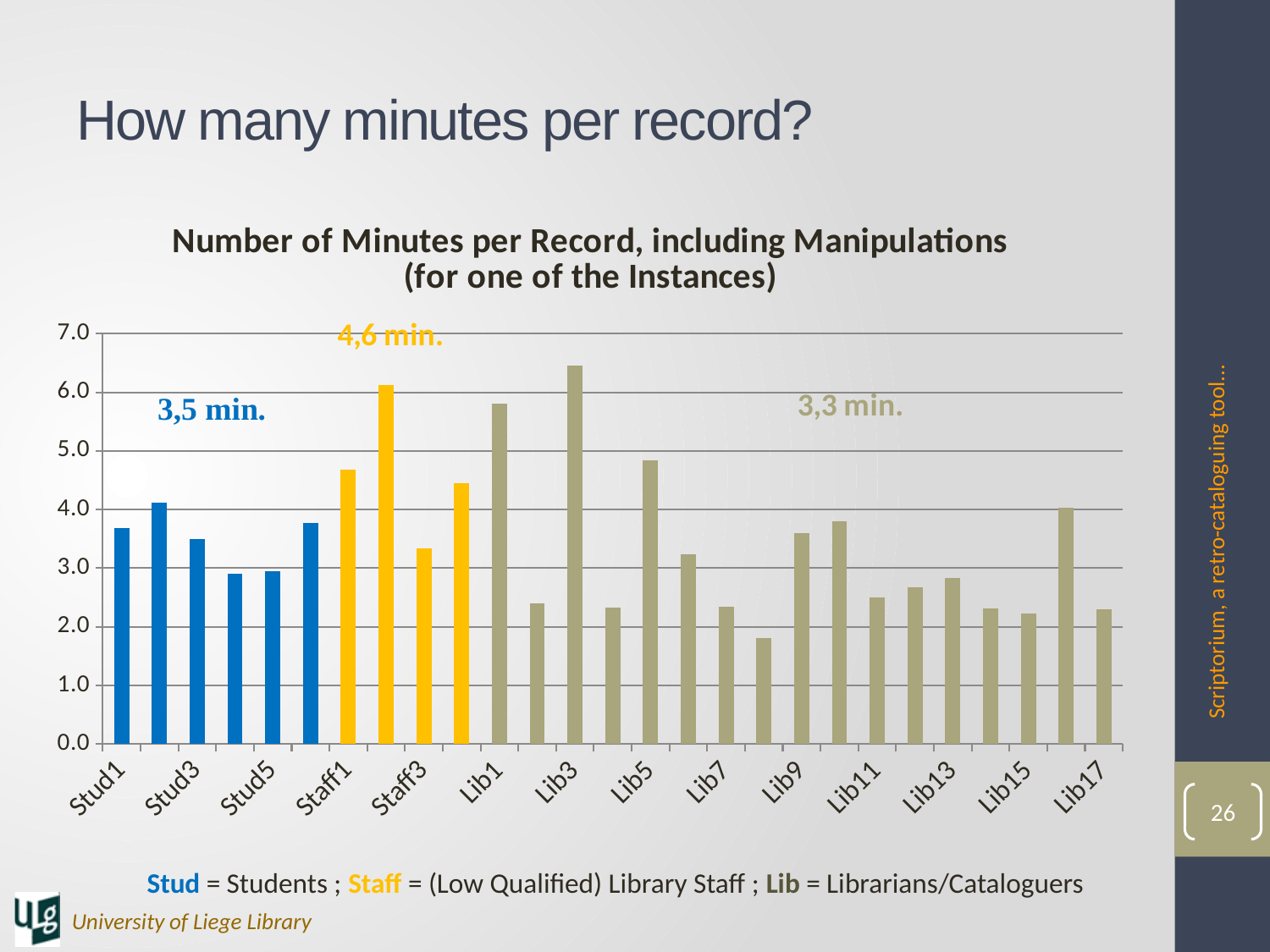

# How many minutes per record?

### Chart: Number of Minutes per Record, including Manipulations
(for one of the Instances)

| Category | Number of Minutes per Record for one of the Instances |
|---|---|
| Stud1 | 3.688073394495413 |
| Stud2 | 4.120781527531084 |
| Stud3 | 3.49160393746381 |
| Stud4 | 2.897727272727273 |
| Stud5 | 2.9508196721311477 |
| Stud6 | 3.7651821862348176 |
| Staff1 | 4.682080924855492 |
| Staff2 | 6.122448979591836 |
| Staff3 | 3.3333333333333335 |
| Staff4 | 4.444444444444445 |
| Lib1 | 5.80327868852459 |
| Lib2 | 2.4 |
| Lib3 | 6.451612903225806 |
| Lib4 | 2.3255813953488373 |
| Lib5 | 4.838709677419355 |
| Lib6 | 3.2432432432432434 |
| Lib7 | 2.342007434944238 |
| Lib8 | 1.8090452261306533 |
| Lib9 | 3.6 |
| Lib10 | 3.7974683544303796 |
| Lib11 | 2.5 |
| Lib12 | 2.6785714285714284 |
| Lib13 | 2.830188679245283 |
| Lib14 | 2.3076923076923075 |
| Lib15 | 2.2222222222222223 |
| Lib16 | 4.026845637583893 |
| Lib17 | 2.2966507177033493 |
Scriptorium, a retro-cataloguing tool...
26
Stud = Students ; Staff = (Low Qualified) Library Staff ; Lib = Librarians/Cataloguers